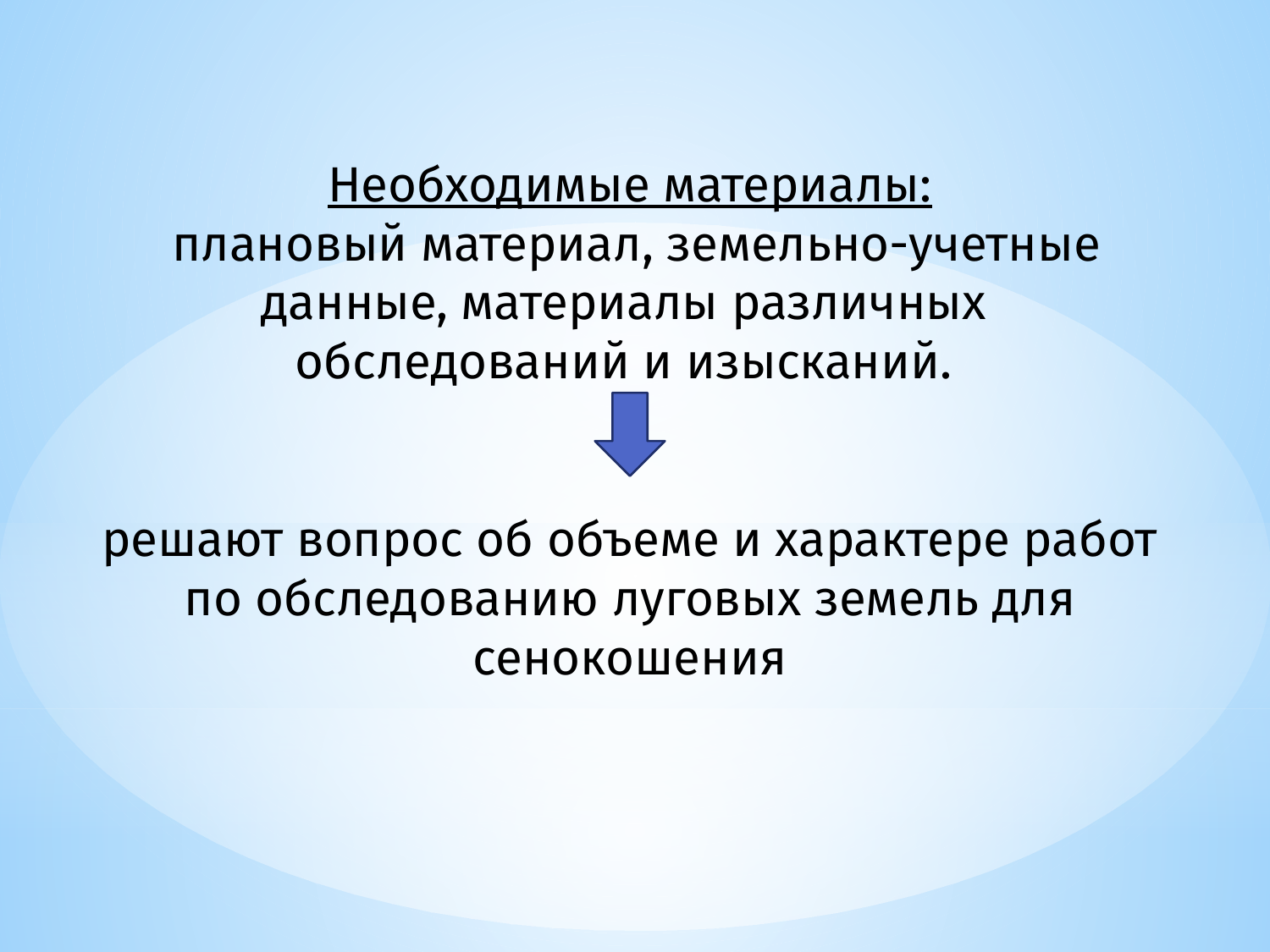

Необходимые материалы:
 плановый материал, земельно-учетные данные, материалы различных
обследований и изысканий.

решают вопрос об объеме и характере работ по обследованию луговых земель для сенокошения